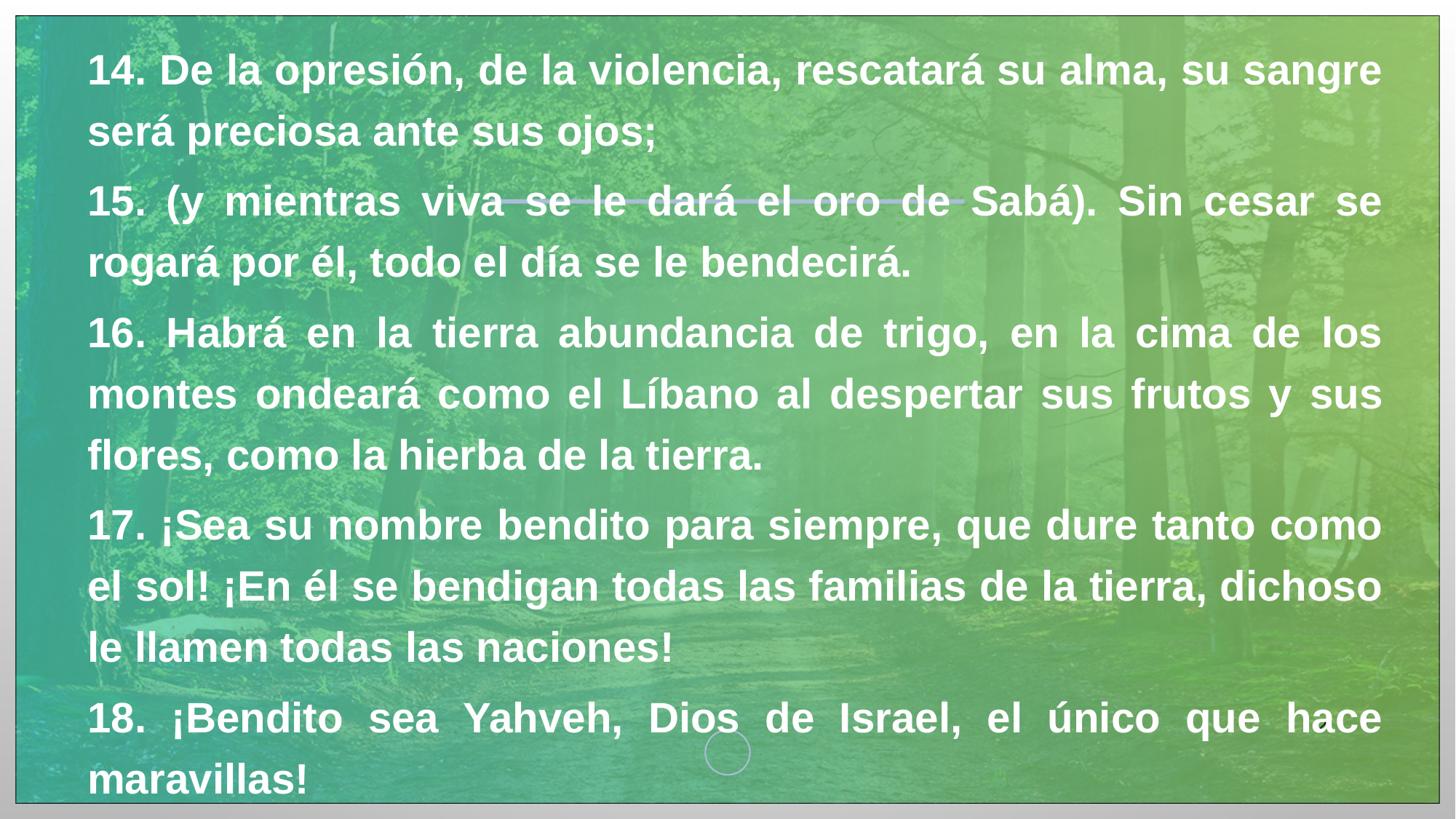

14. De la opresión, de la violencia, rescatará su alma, su sangre será preciosa ante sus ojos;
15. (y mientras viva se le dará el oro de Sabá). Sin cesar se rogará por él, todo el día se le bendecirá.
16. Habrá en la tierra abundancia de trigo, en la cima de los montes ondeará como el Líbano al despertar sus frutos y sus flores, como la hierba de la tierra.
17. ¡Sea su nombre bendito para siempre, que dure tanto como el sol! ¡En él se bendigan todas las familias de la tierra, dichoso le llamen todas las naciones!
18. ¡Bendito sea Yahveh, Dios de Israel, el único que hace maravillas!
21